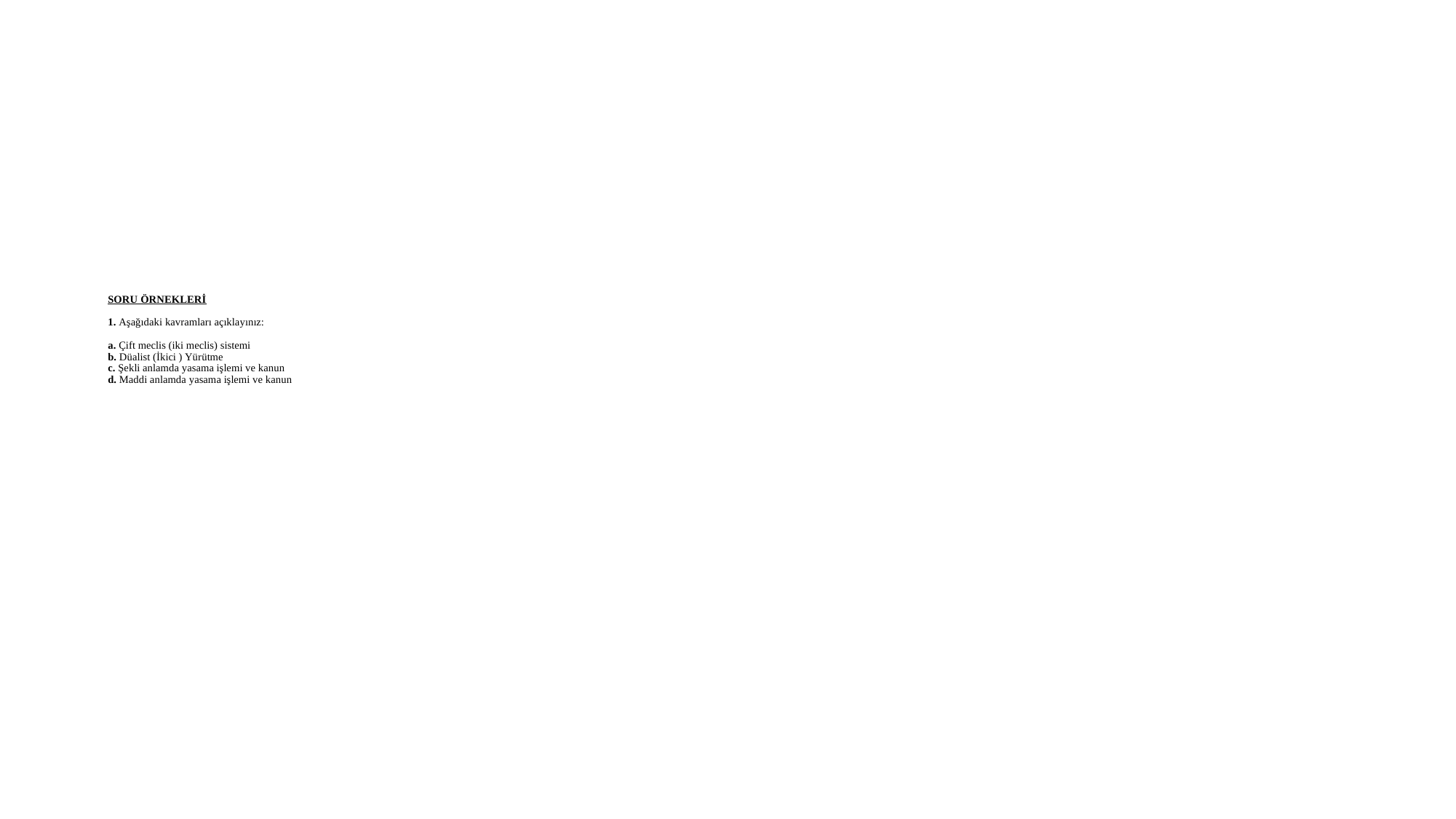

# SORU ÖRNEKLERİ 1. Aşağıdaki kavramları açıklayınız: a. Çift meclis (iki meclis) sistemi b. Düalist (İkici ) Yürütme c. Şekli anlamda yasama işlemi ve kanun d. Maddi anlamda yasama işlemi ve kanun